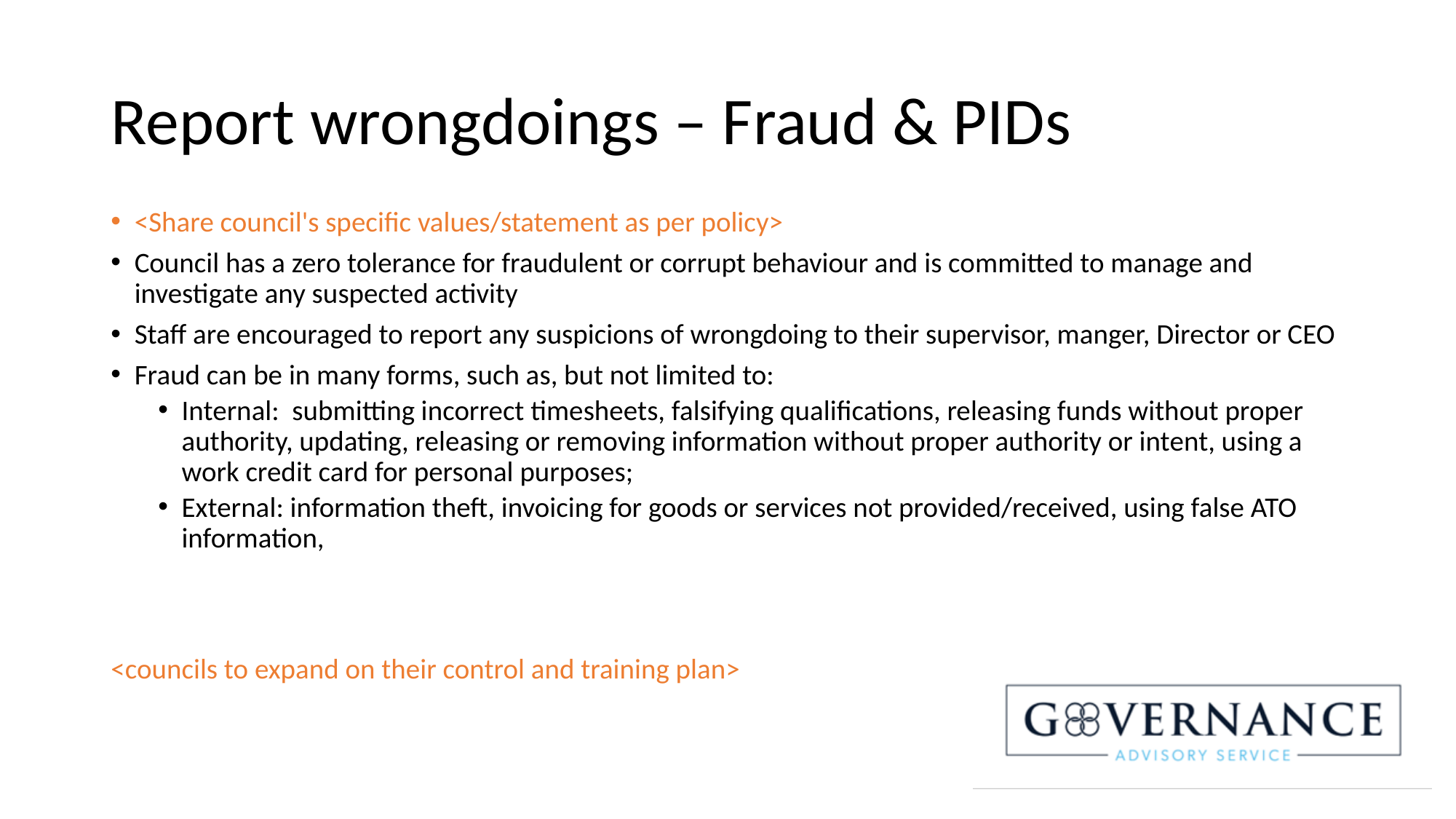

# Report wrongdoings – Fraud & PIDs
<Share council's specific values/statement as per policy>
Council has a zero tolerance for fraudulent or corrupt behaviour and is committed to manage and investigate any suspected activity
Staff are encouraged to report any suspicions of wrongdoing to their supervisor, manger, Director or CEO
Fraud can be in many forms, such as, but not limited to:
Internal:  submitting incorrect timesheets, falsifying qualifications, releasing funds without proper authority, updating, releasing or removing information without proper authority or intent, using a work credit card for personal purposes;
External: information theft, invoicing for goods or services not provided/received, using false ATO information,

<councils to expand on their control and training plan>